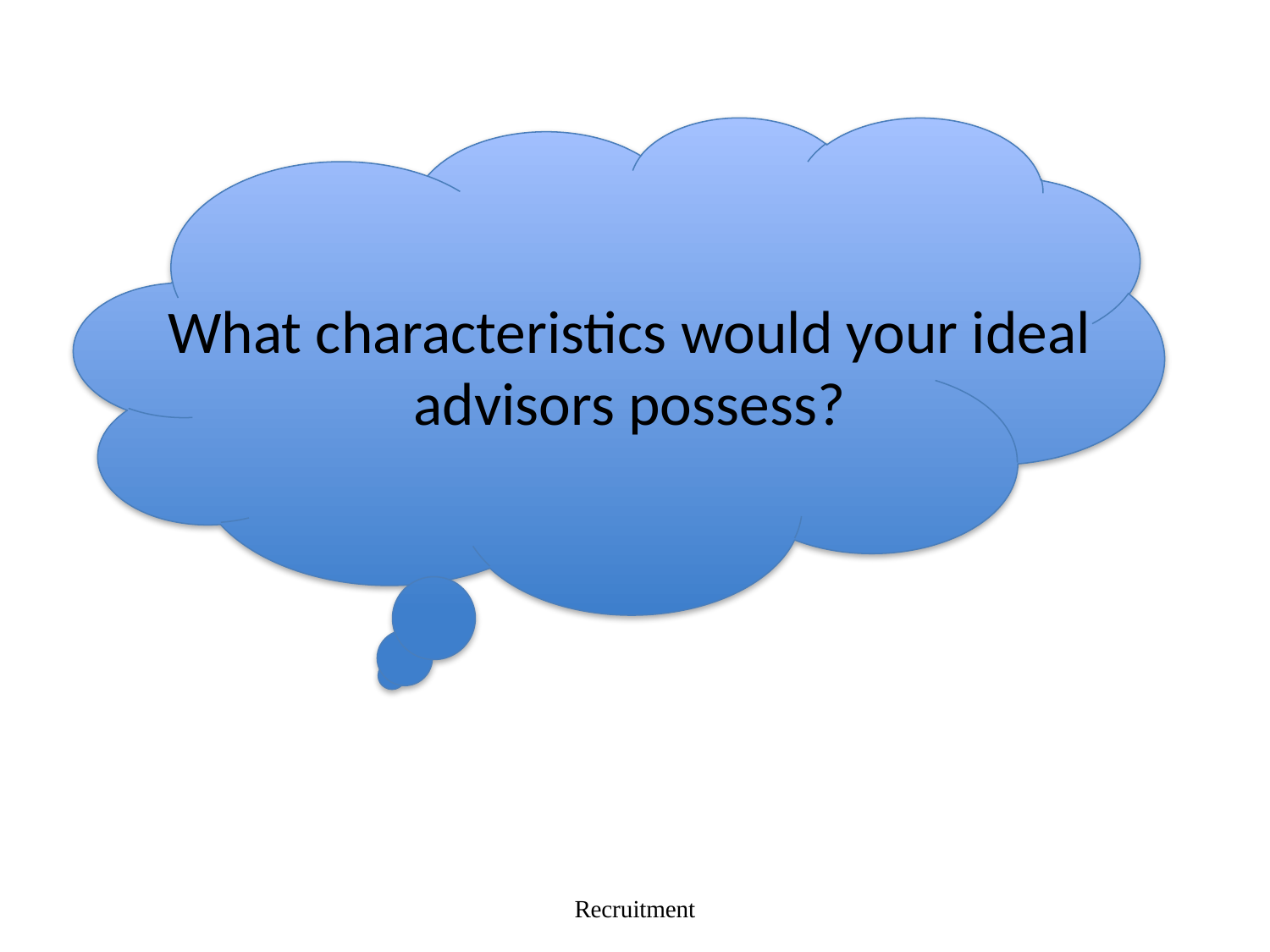

What characteristics would your ideal advisors possess?
Recruitment